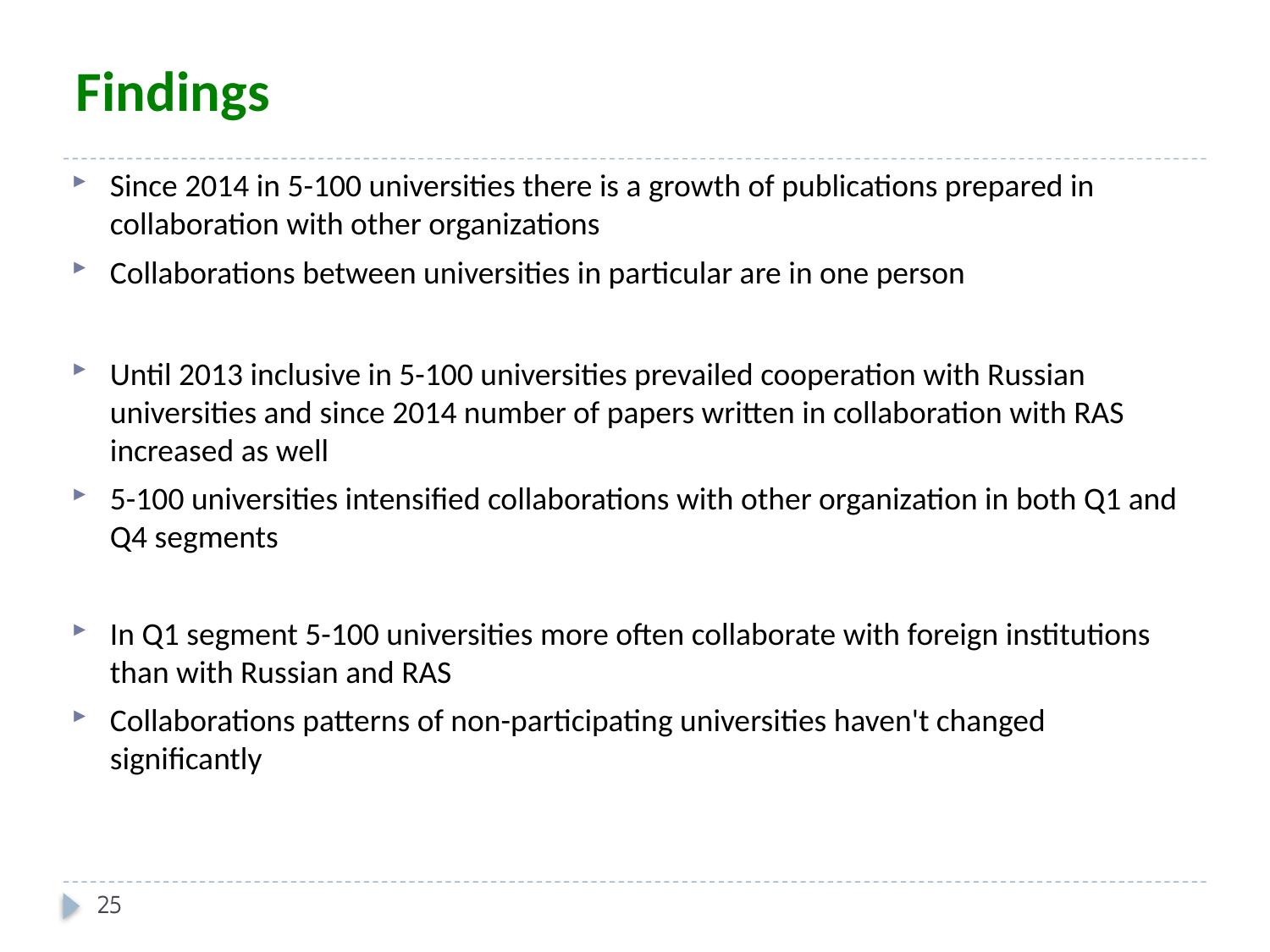

# Findings
Since 2014 in 5-100 universities there is a growth of publications prepared in collaboration with other organizations
Collaborations between universities in particular are in one person

Until 2013 inclusive in 5-100 universities prevailed cooperation with Russian universities and since 2014 number of papers written in collaboration with RAS increased as well
5-100 universities intensified collaborations with other organization in both Q1 and Q4 segments

In Q1 segment 5-100 universities more often collaborate with foreign institutions than with Russian and RAS
Collaborations patterns of non-participating universities haven't changed significantly

25